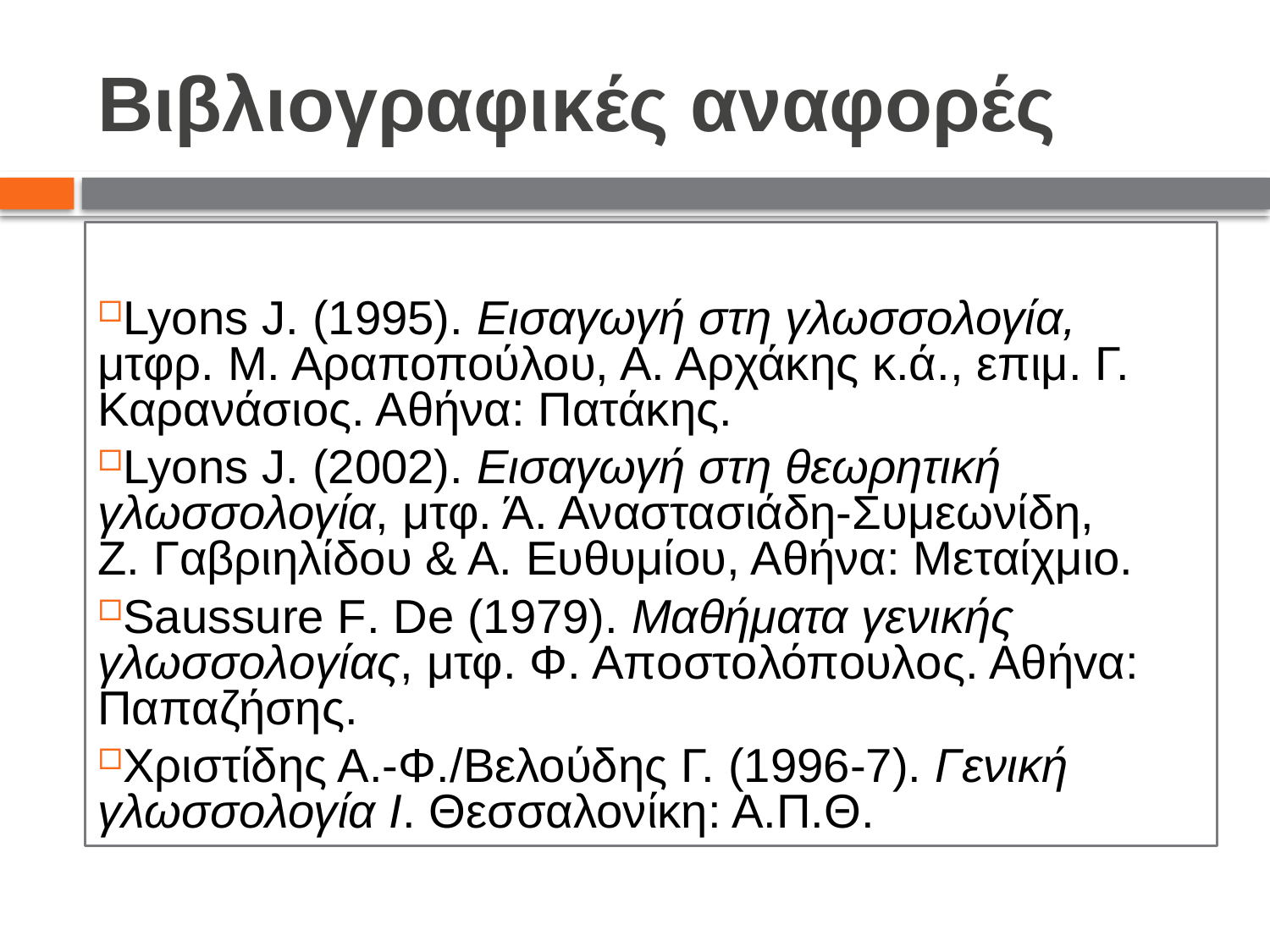

# Βιβλιογραφικές αναφορές

Lyons J. (1995). Εισαγωγή στη γλωσσολογία, μτφρ. Μ. Αραποπούλου, Α. Αρχάκης κ.ά., επιμ. Γ. Καρανάσιος. Αθήνα: Πατάκης.
Lyons J. (2002). Εισαγωγή στη θεωρητική γλωσσολογία, μτφ. Ά. Αναστασιάδη-Συμεωνίδη, Ζ. Γαβριηλίδου & Α. Ευθυμίου, Αθήνα: Μεταίχμιο.
Saussure F. De (1979). Μαθήματα γενικής γλωσσoλoγίας, μτφ. Φ. Απoστoλόπoυλoς. Αθήvα: Παπαζήσης.
Χριστίδης Α.-Φ./Βελούδης Γ. (1996-7). Γενική γλωσσολογία Ι. Θεσσαλονίκη: Α.Π.Θ.